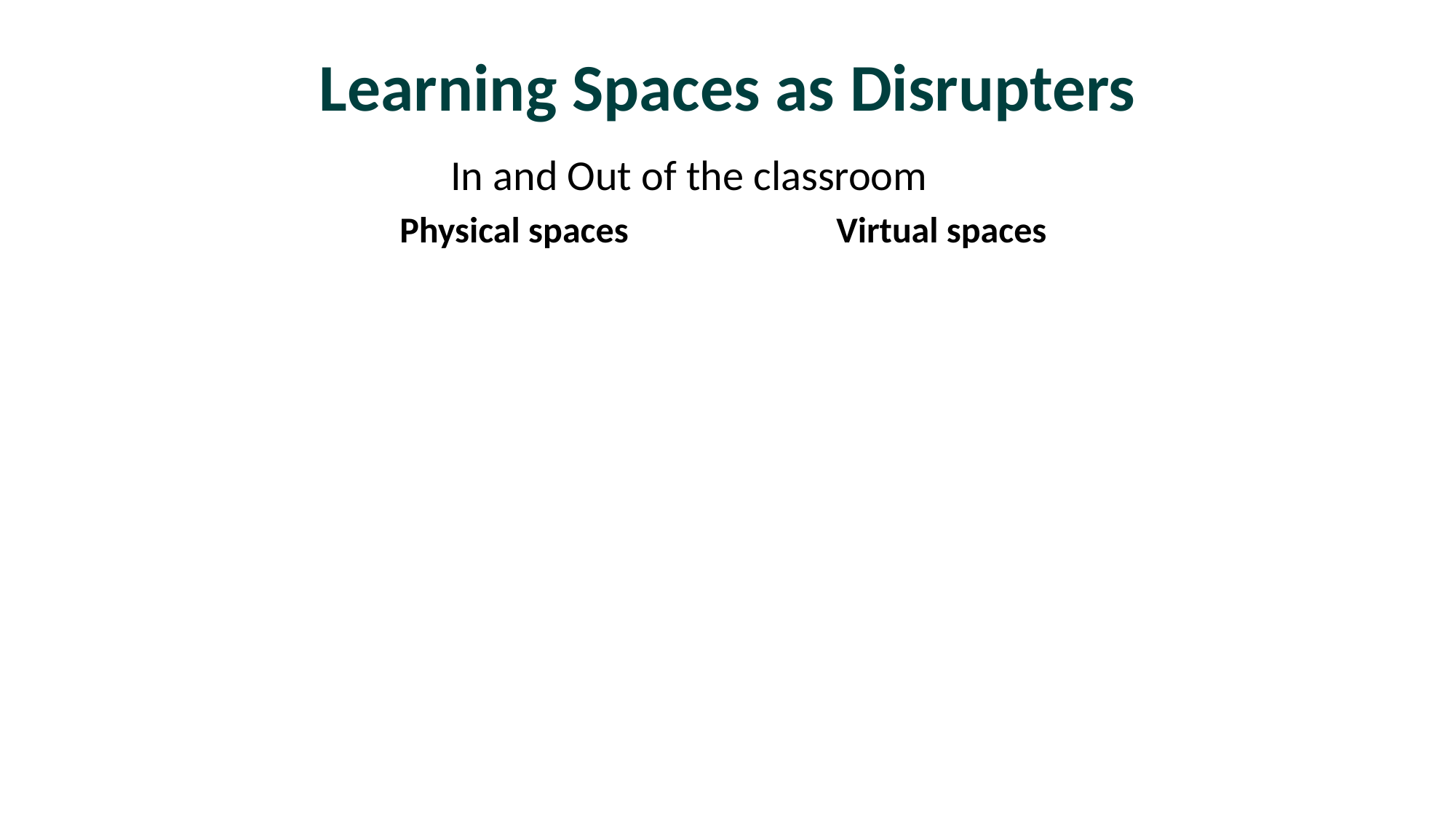

# Learning Spaces as Disrupters
In and Out of the classroom
Physical spaces    		Virtual spaces